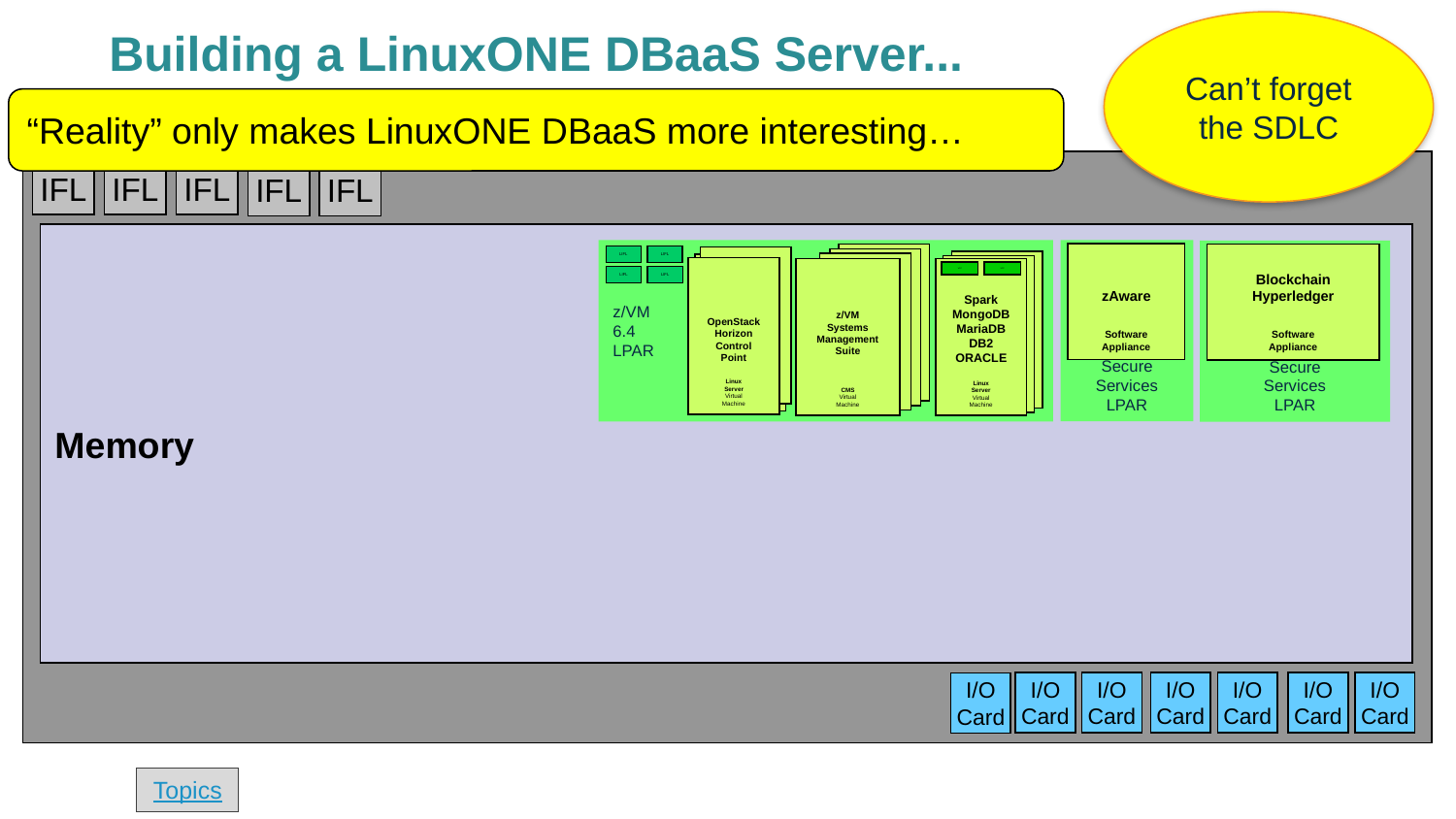

Can’t forget the SDLC
# Building a LinuxONE DBaaS Server...
“Reality” only makes LinuxONE DBaaS more interesting…

IFL
IFL
IFL
IFL
IFL
Memory

Secure
Services
LPAR
z/VM
6.4
LPAR

Secure
Services
LPAR
zAware

Software
Appliance

z/VM
OMEGAMON

CMS
Virtual
Machine
Blockchain
Hyperledger

Software
Appliance
LIFL
LIFL

z/VM
SMAPI

Linux
Server
Virtual
Machine

z/VM
Smart
Cloud
Cost
Manager

CMS
Virtual
Machine

z/VM
Backup
And
Restore
Manager

CMS
Virtual
Machine

z/VM
Cloud
Manager
Appliance
(XCAT)

Linux
Server
Virtual
Machine

OpenStack
Horizon
Control
Point

Linux
Server
Virtual
Machine

z/VM
Systems
Management
Suite

CMS
Virtual
Machine
Spark
MongoDB
MariaDB
DB2
ORACLE

Linux
Server
Virtual
Machine
VCP
VCP
LIFL
LIFL
I/O
Card
I/O
Card
I/O
Card
I/O
Card
I/O
Card
I/O
Card
I/O
Card